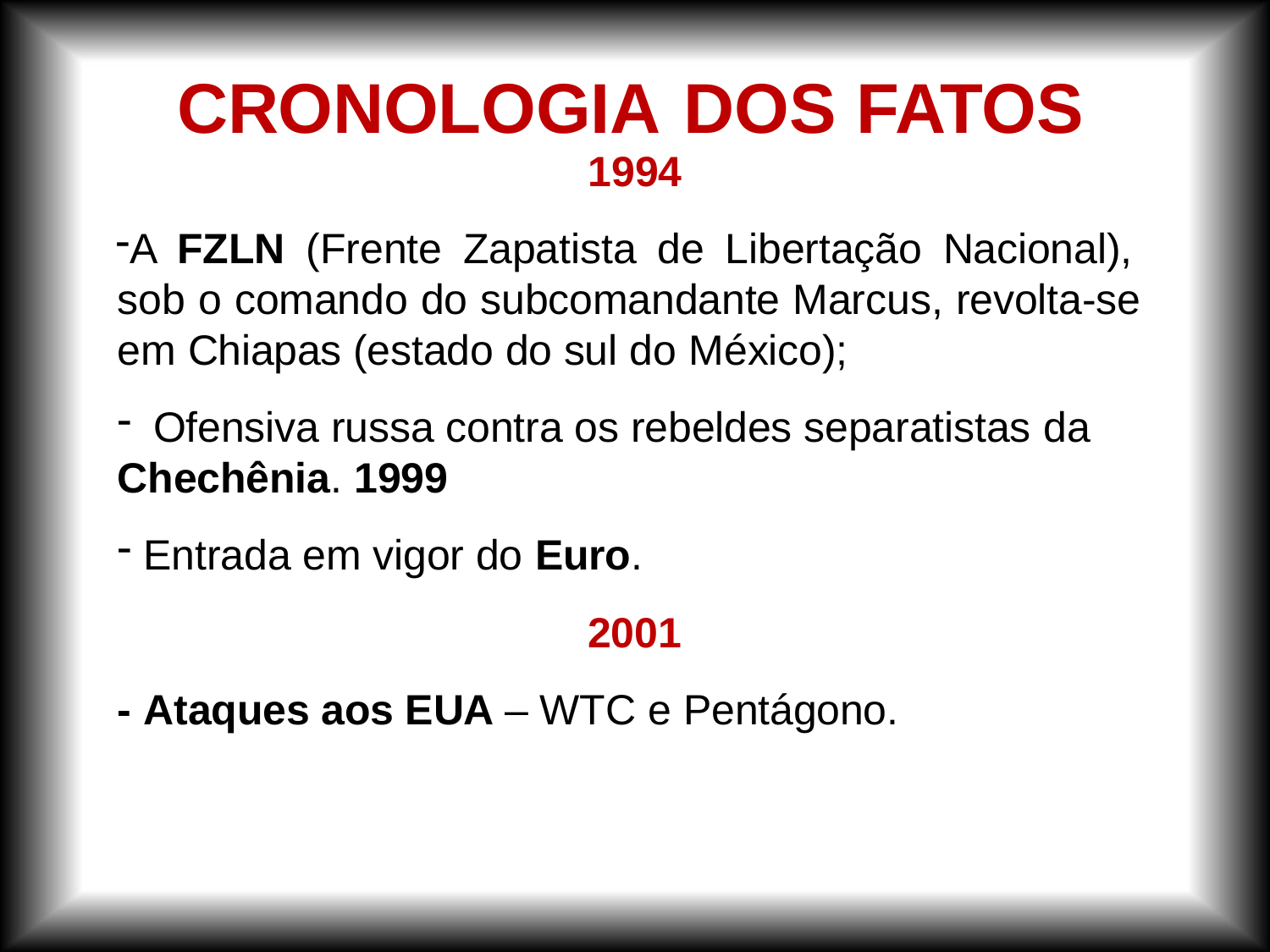

# CRONOLOGIA	DOS FATOS
1994
A FZLN (Frente Zapatista de Libertação Nacional),  sob o comando do subcomandante Marcus, revolta-se  em Chiapas (estado do sul do México);
Ofensiva russa contra os rebeldes separatistas da
Chechênia. 1999
Entrada em vigor do Euro.
2001
- Ataques aos EUA – WTC e Pentágono.